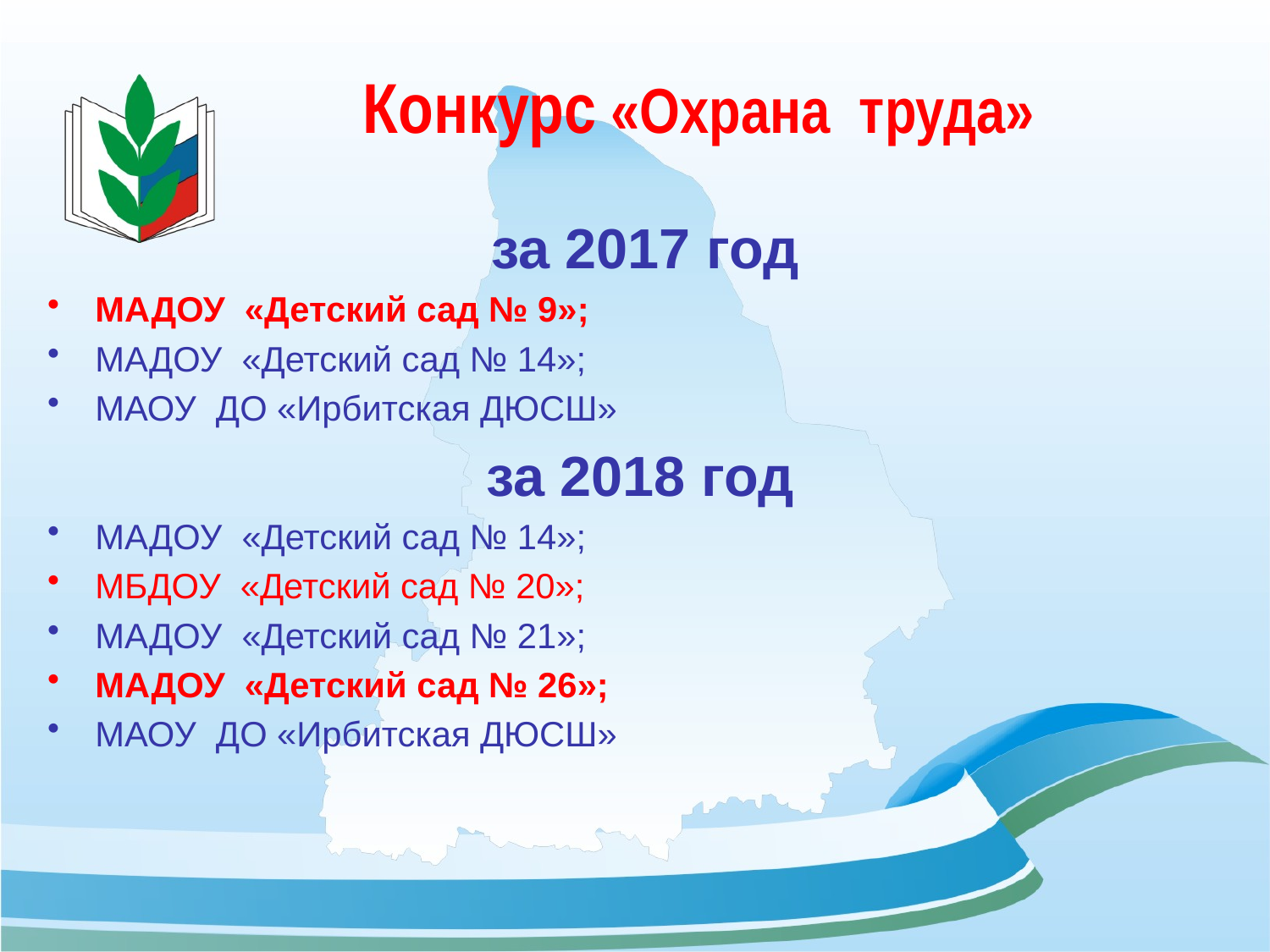

# Конкурс «Охрана  труда»
 за 2017 год
МАДОУ  «Детский сад № 9»;
МАДОУ  «Детский сад № 14»;
МАОУ  ДО «Ирбитская ДЮСШ»
за 2018 год
МАДОУ  «Детский сад № 14»;
МБДОУ  «Детский сад № 20»;
МАДОУ  «Детский сад № 21»;
МАДОУ  «Детский сад № 26»;
МАОУ  ДО «Ирбитская ДЮСШ»